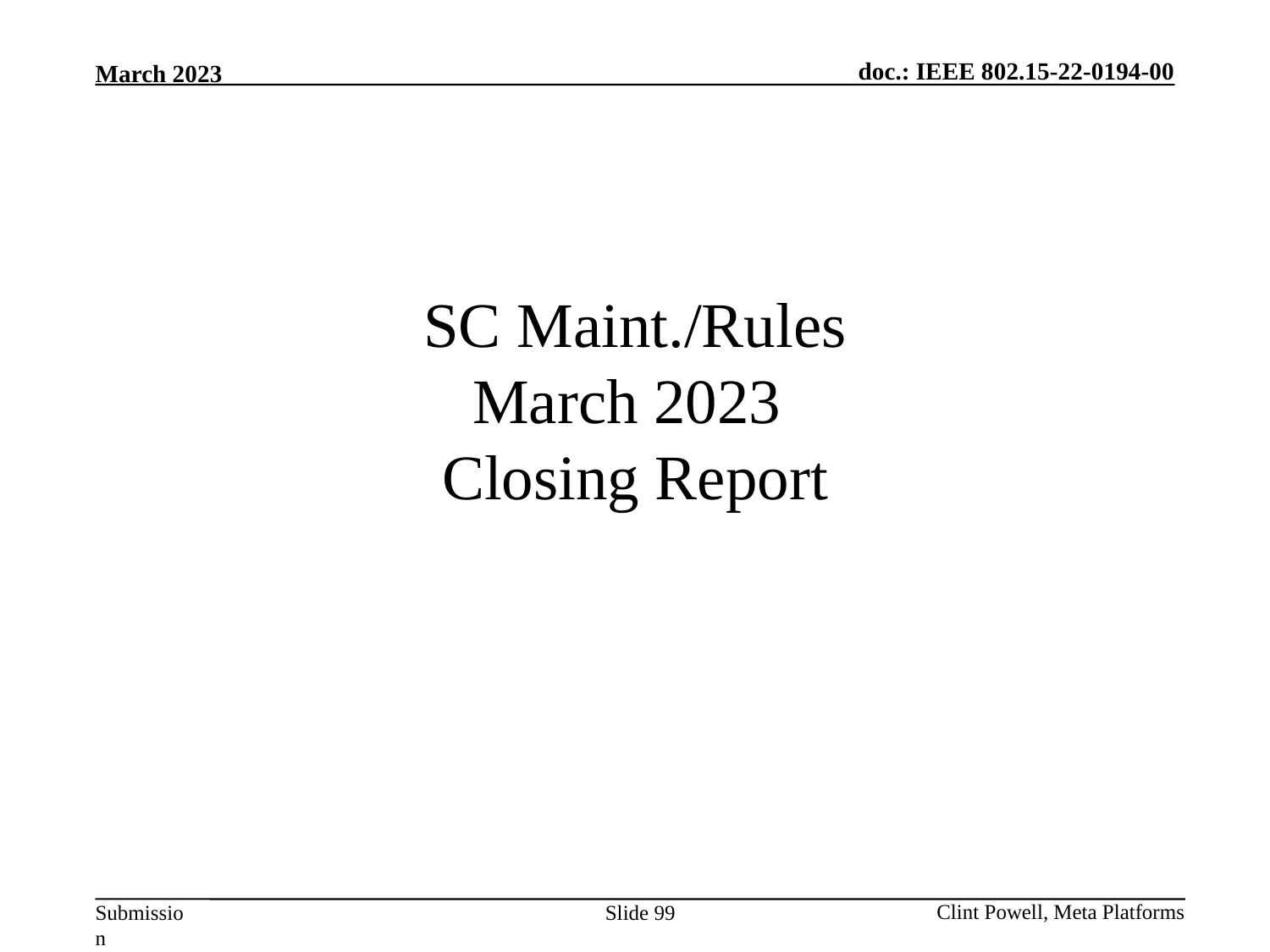

# SC Maint./Rules March 2023 Closing Report
Slide 99